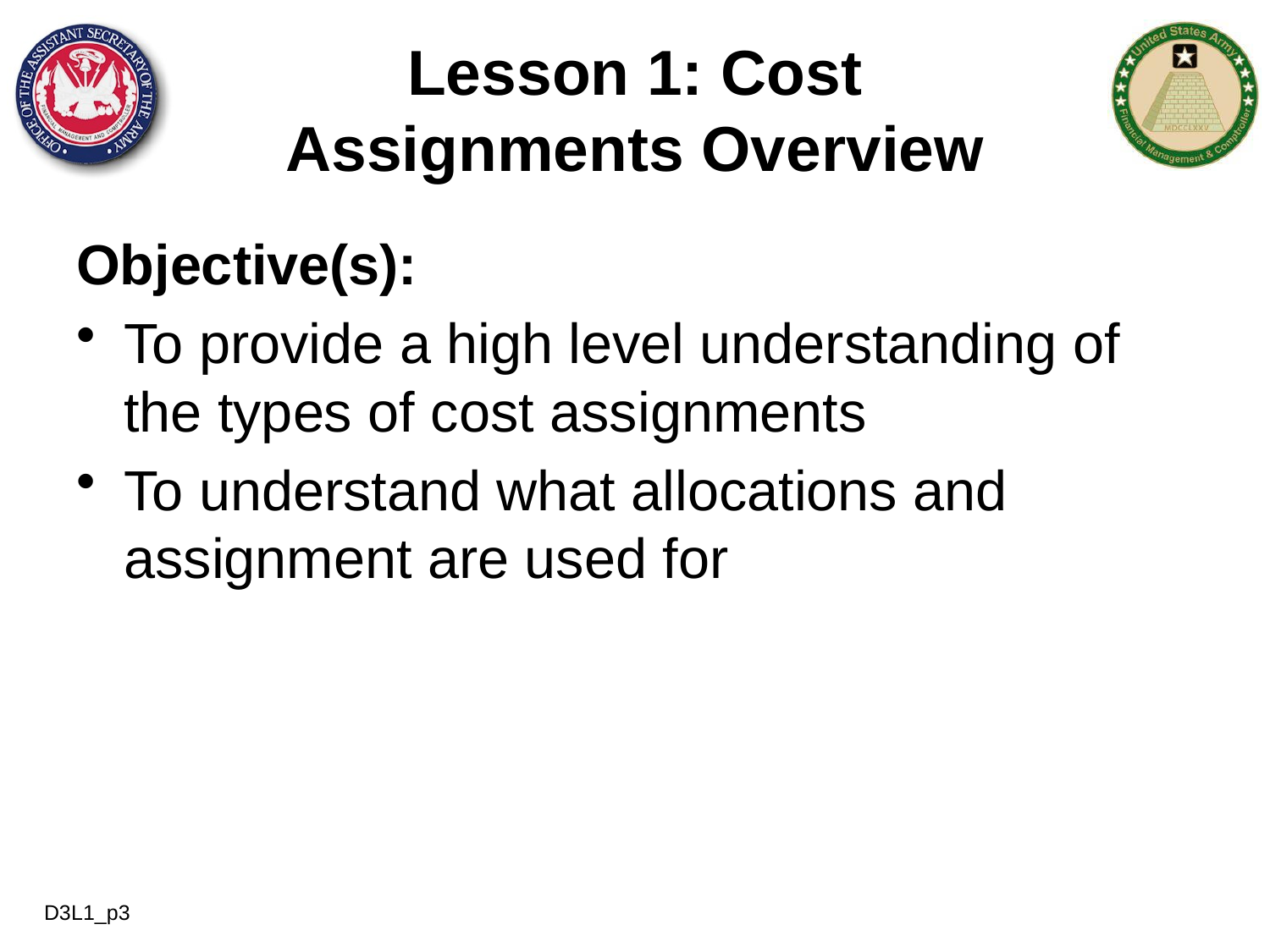

# Lesson 1: Cost Assignments Overview
Objective(s):
To provide a high level understanding of the types of cost assignments
To understand what allocations and assignment are used for

D3L1_p3